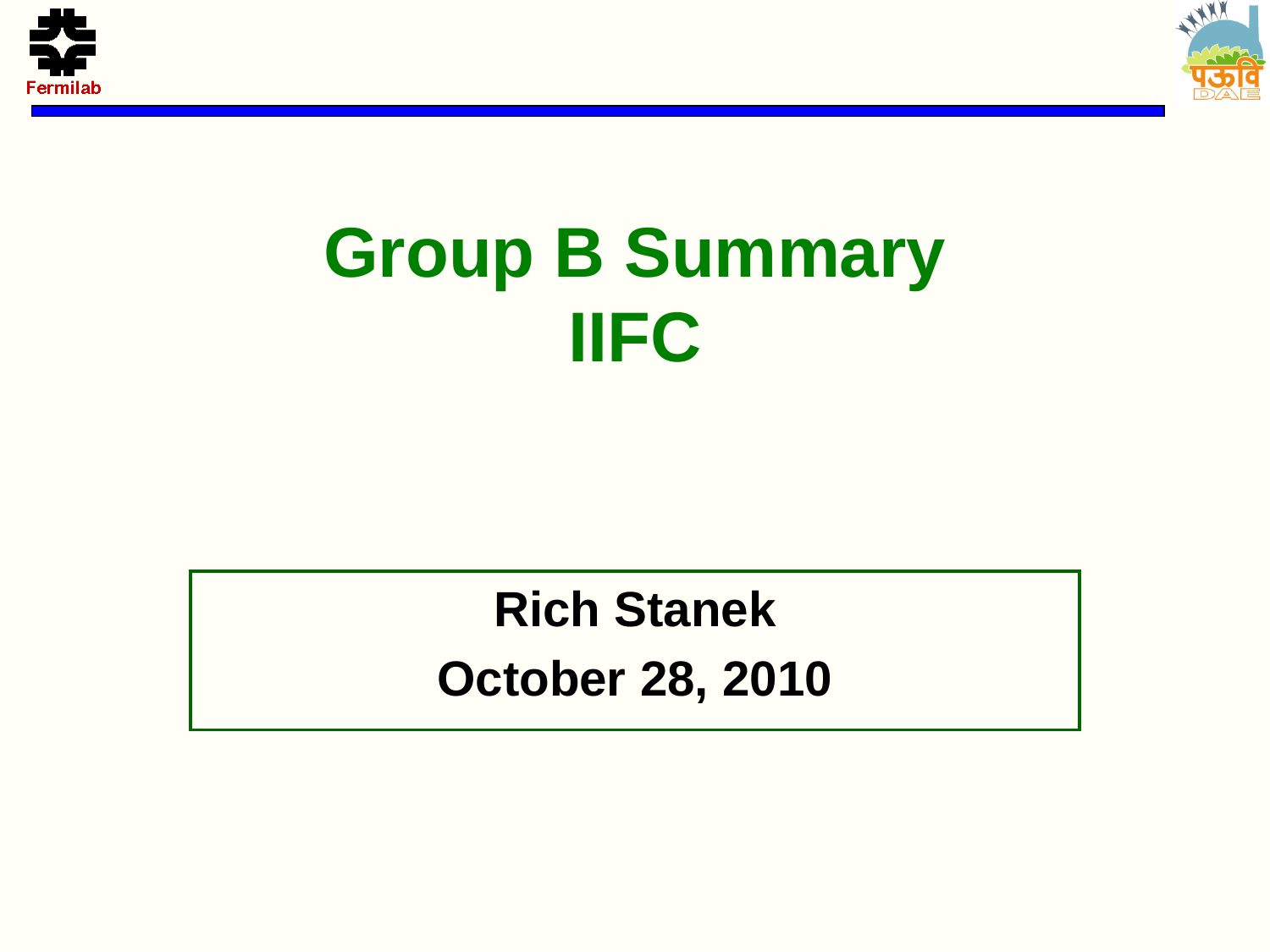

# Group B Summary IIFC
Rich Stanek
October 28, 2010